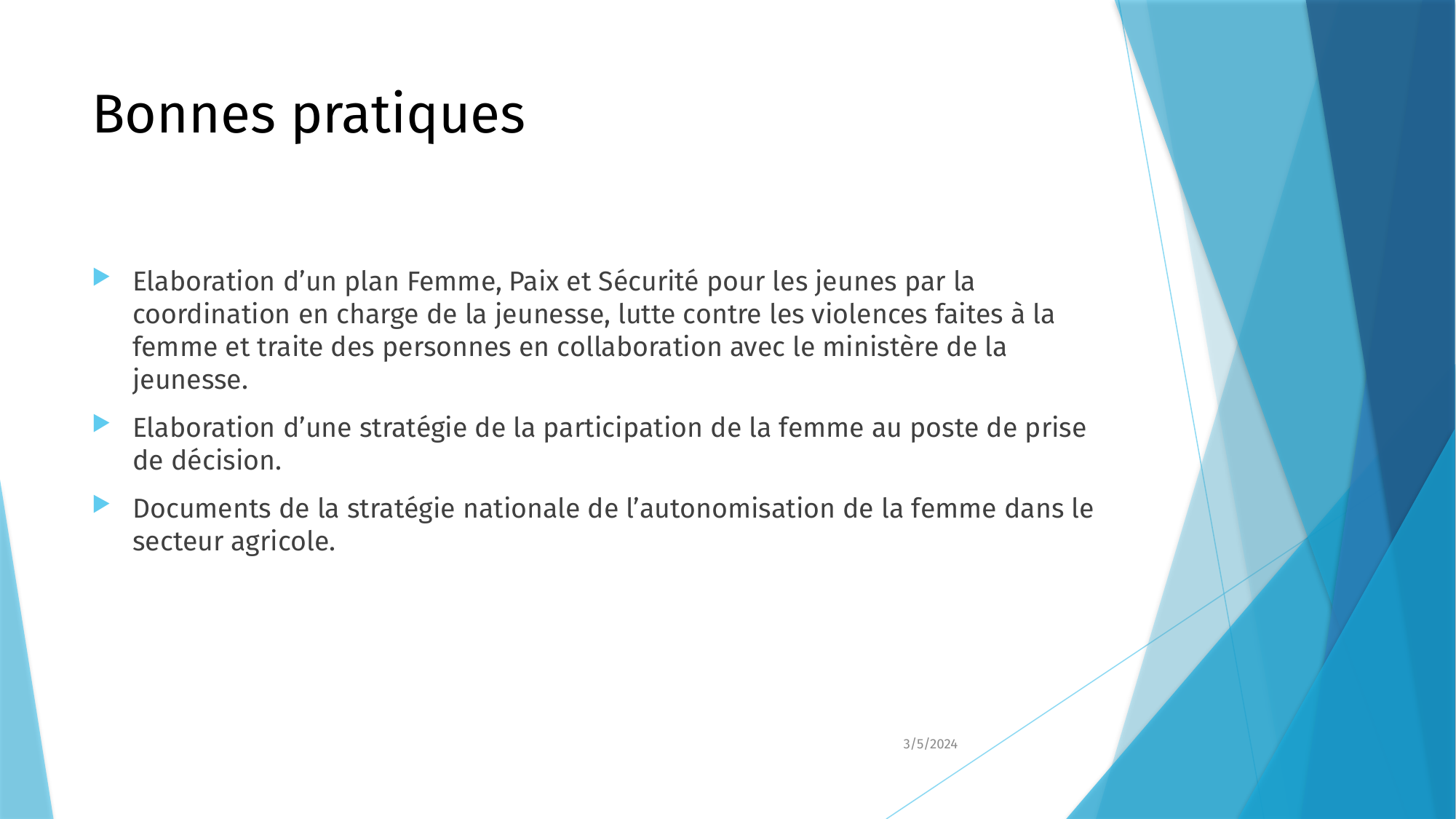

# Bonnes pratiques
Elaboration d’un plan Femme, Paix et Sécurité pour les jeunes par la coordination en charge de la jeunesse, lutte contre les violences faites à la femme et traite des personnes en collaboration avec le ministère de la jeunesse.
Elaboration d’une stratégie de la participation de la femme au poste de prise de décision.
Documents de la stratégie nationale de l’autonomisation de la femme dans le secteur agricole.
3/5/2024